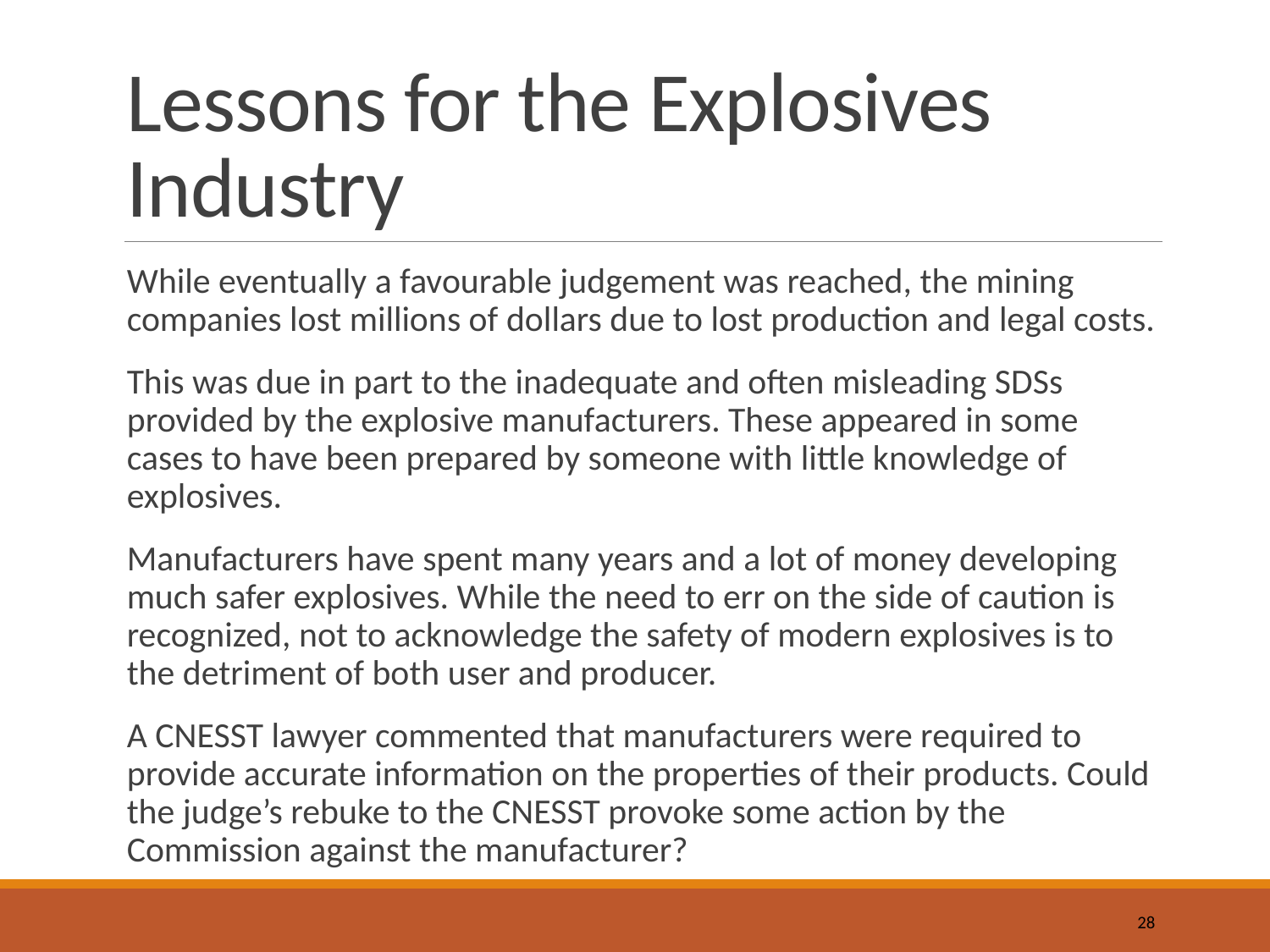

# Lessons for the Explosives Industry
While eventually a favourable judgement was reached, the mining companies lost millions of dollars due to lost production and legal costs.
This was due in part to the inadequate and often misleading SDSs provided by the explosive manufacturers. These appeared in some cases to have been prepared by someone with little knowledge of explosives.
Manufacturers have spent many years and a lot of money developing much safer explosives. While the need to err on the side of caution is recognized, not to acknowledge the safety of modern explosives is to the detriment of both user and producer.
A CNESST lawyer commented that manufacturers were required to provide accurate information on the properties of their products. Could the judge’s rebuke to the CNESST provoke some action by the Commission against the manufacturer?
28